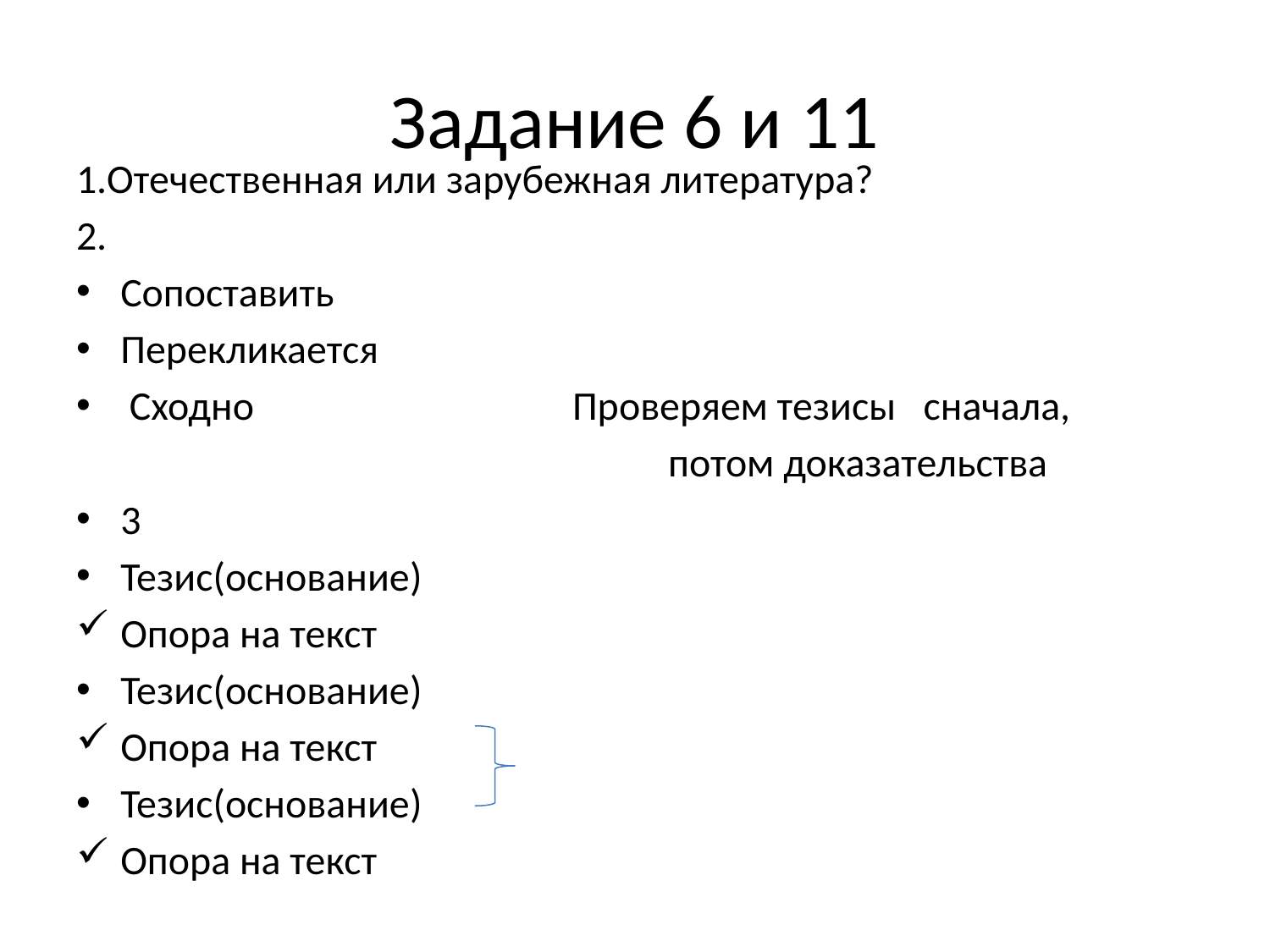

# Задание 6 и 11
1.Отечественная или зарубежная литература?
2.
Сопоставить
Перекликается
 Сходно                                   Проверяем тезисы   сначала,
                                                 потом доказательства
3
Тезис(основание)
Опора на текст
Тезис(основание)
Опора на текст
Тезис(основание)
Опора на текст